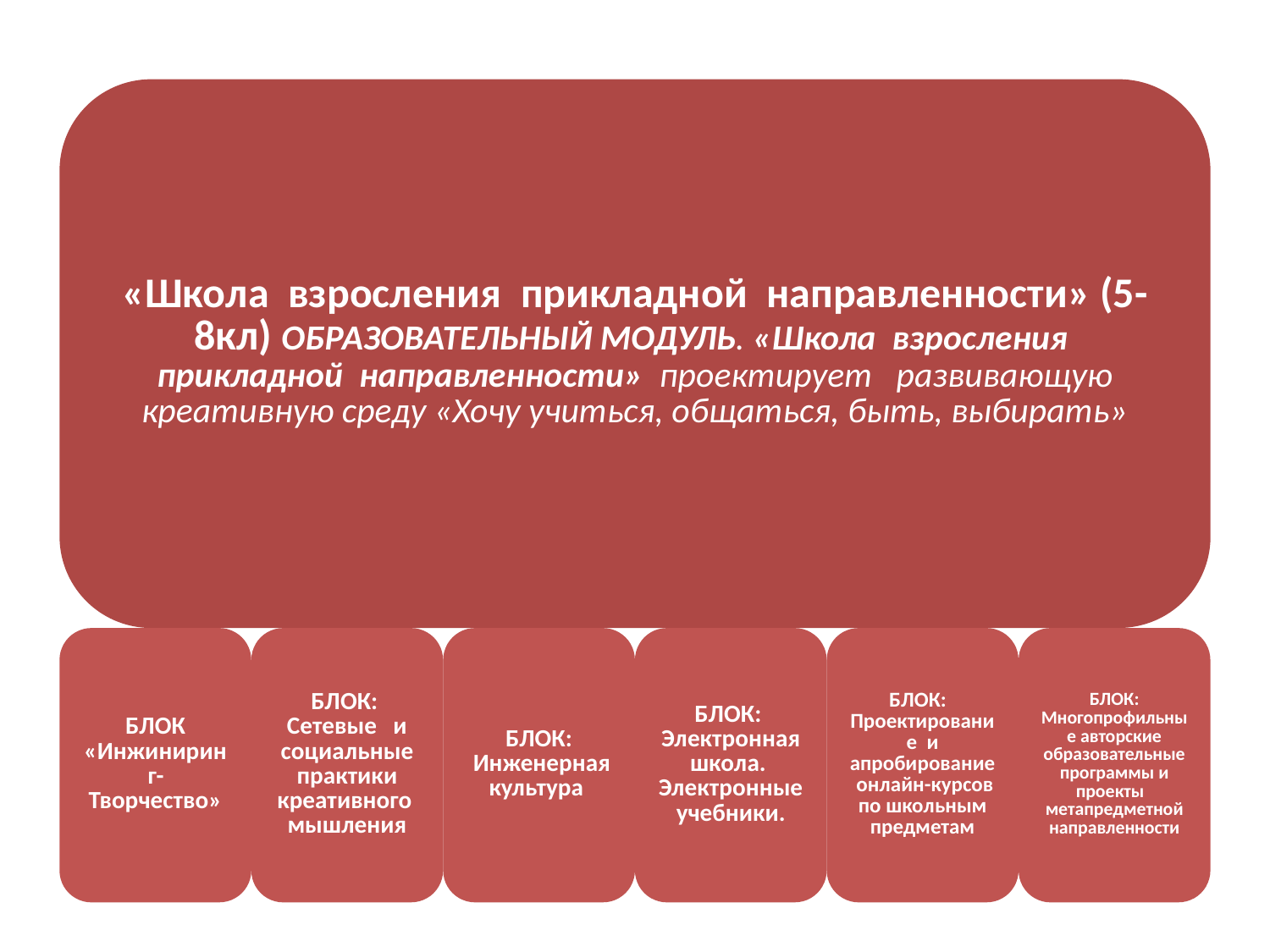

«Школа  взросления  прикладной  направленности» (5-8кл) ОБРАЗОВАТЕЛЬНЫЙ МОДУЛЬ. «Школа  взросления  прикладной  направленности»  проектирует   развивающую креативную среду «Хочу учиться, общаться, быть, выбирать»
БЛОК «Инжиниринг-Творчество»
БЛОК:
Электронная школа.  Электронные учебники.
БЛОК:
 Инженерная культура
БЛОК:
Сетевые   и социальные практики креативного  мышления
БЛОК:   Проектирование  и апробирование  онлайн-курсов по школьным предметам
БЛОК: Многопрофильные авторские образовательные программы и проекты   метапредметной направленности